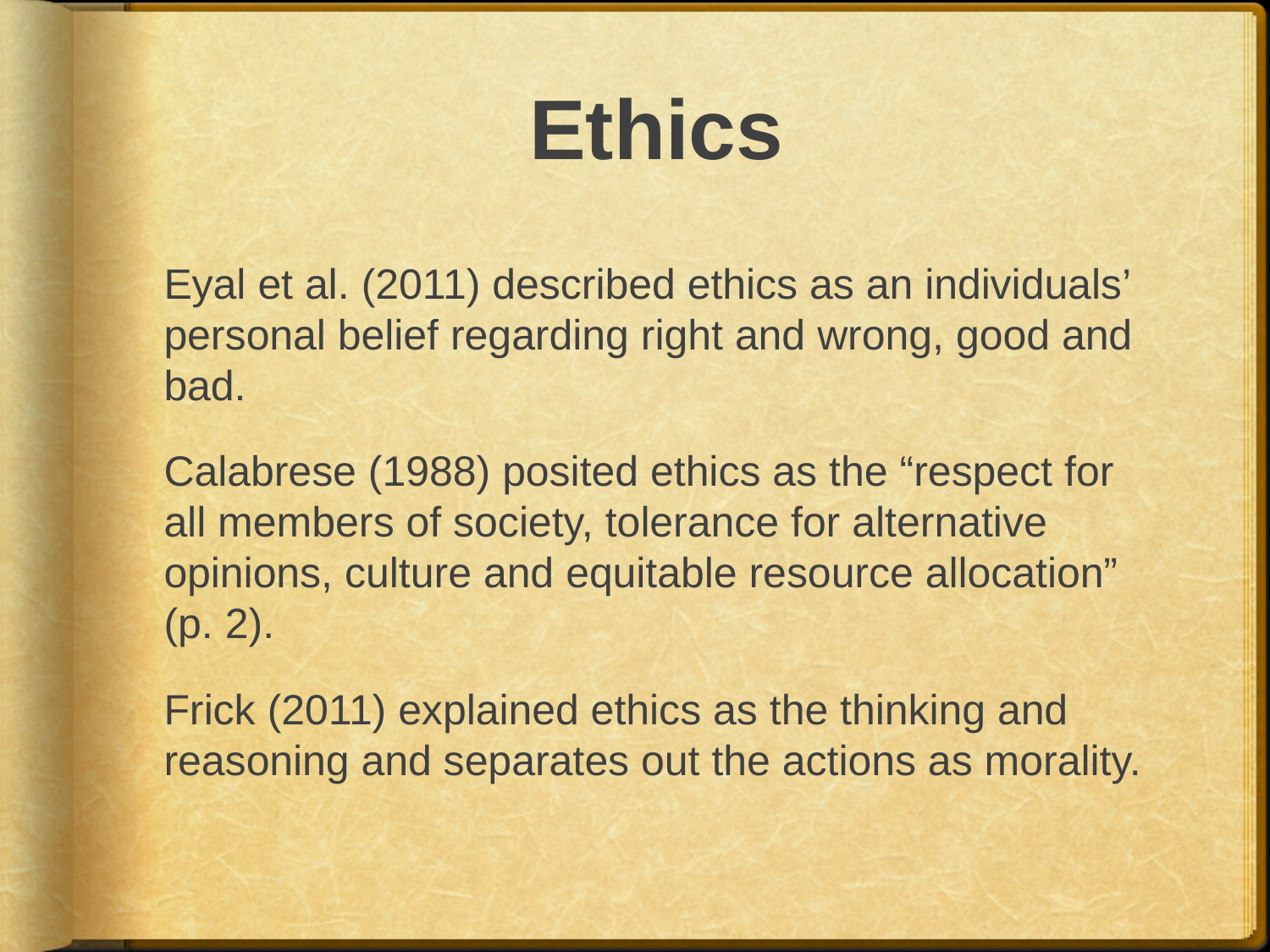

# Ethics
Eyal et al. (2011) described ethics as an individuals’ personal belief regarding right and wrong, good and bad.
Calabrese (1988) posited ethics as the “respect for all members of society, tolerance for alternative opinions, culture and equitable resource allocation” (p. 2).
Frick (2011) explained ethics as the thinking and reasoning and separates out the actions as morality.